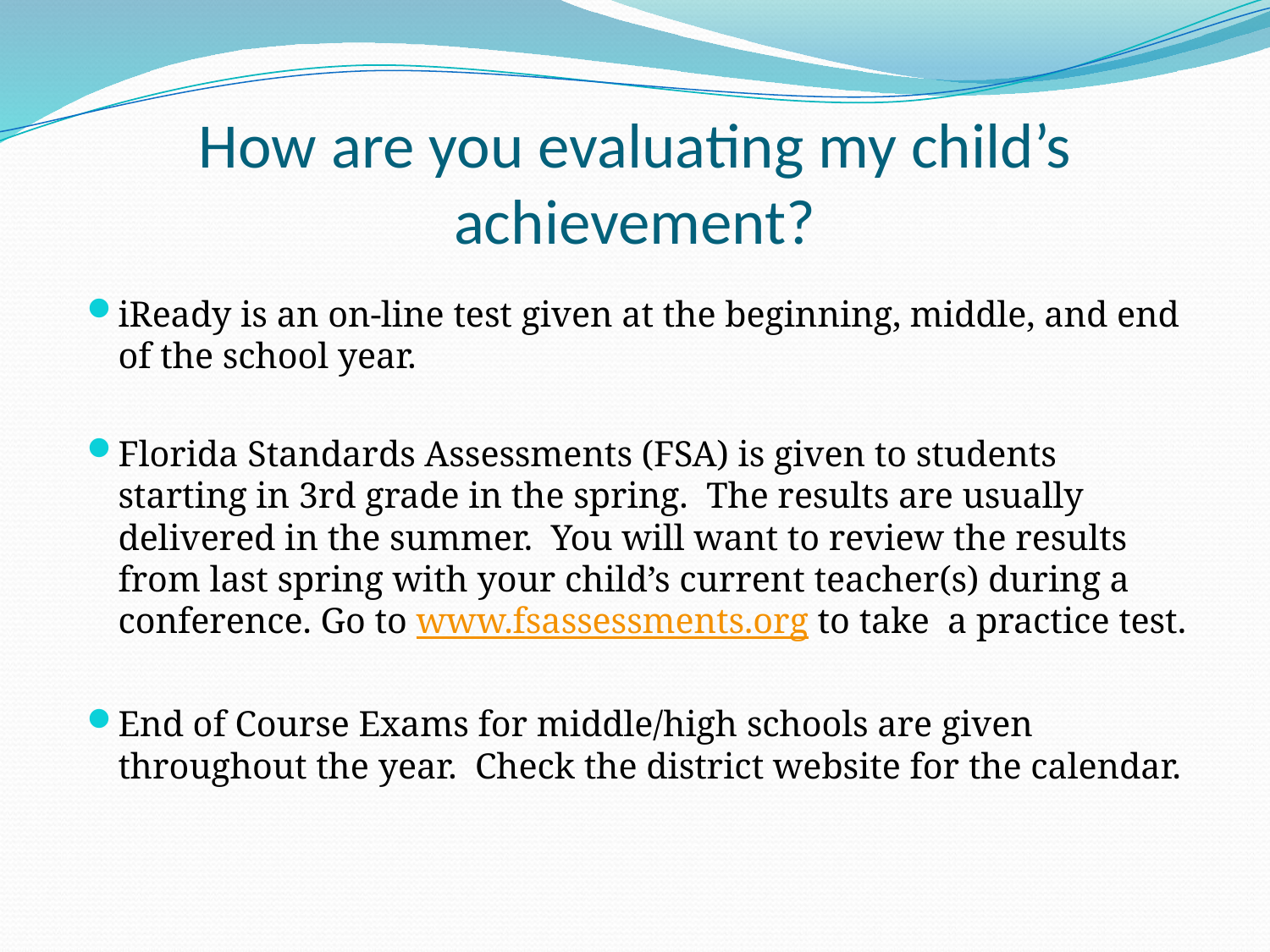

# How are you evaluating my child’s achievement?
iReady is an on-line test given at the beginning, middle, and end of the school year.

Florida Standards Assessments (FSA) is given to students starting in 3rd grade in the spring.  The results are usually delivered in the summer.  You will want to review the results from last spring with your child’s current teacher(s) during a  conference. Go to www.fsassessments.org to take  a practice test.

End of Course Exams for middle/high schools are given throughout the year.  Check the district website for the calendar.